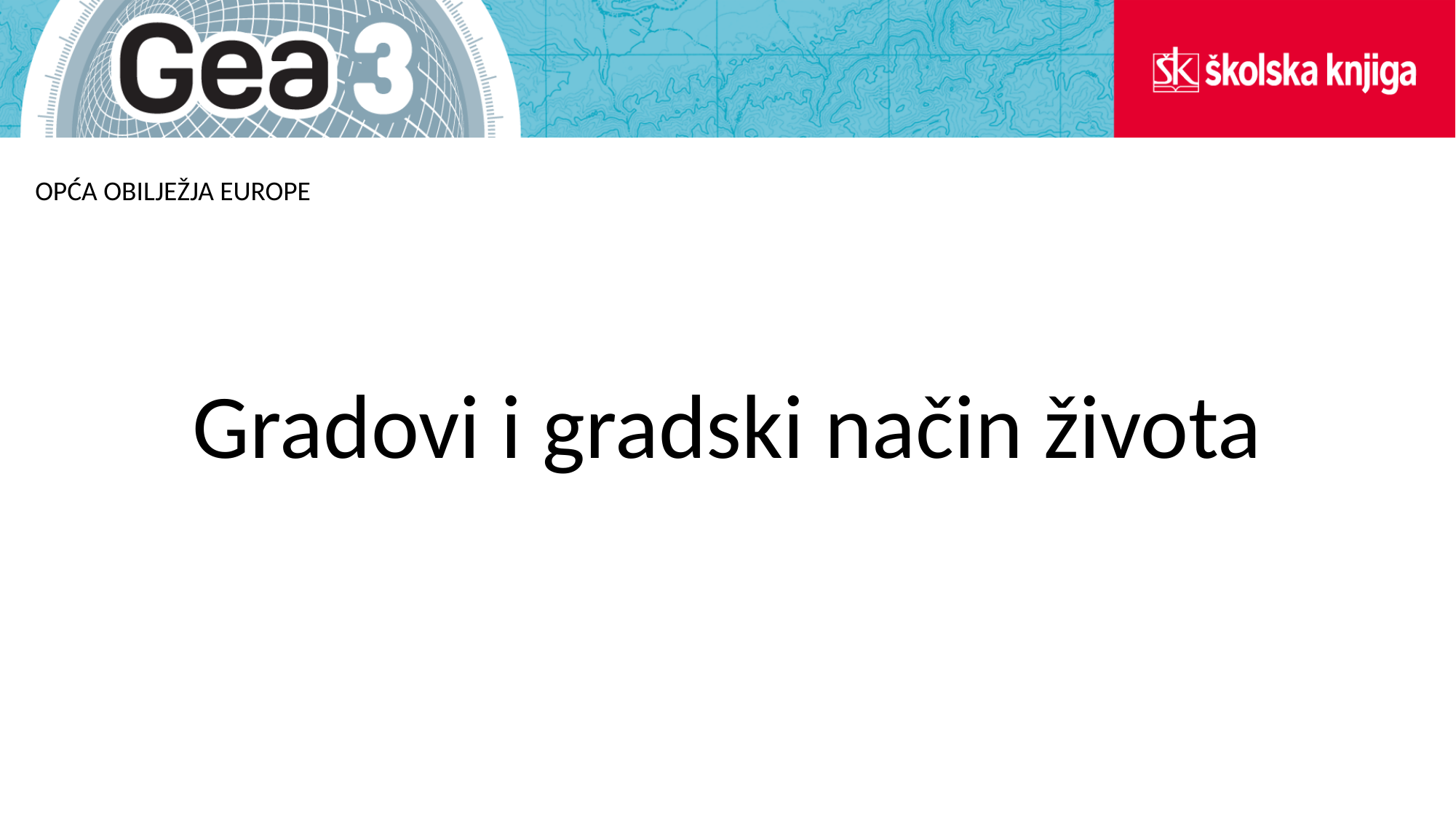

OPĆA OBILJEŽJA EUROPE
# Gradovi i gradski način života